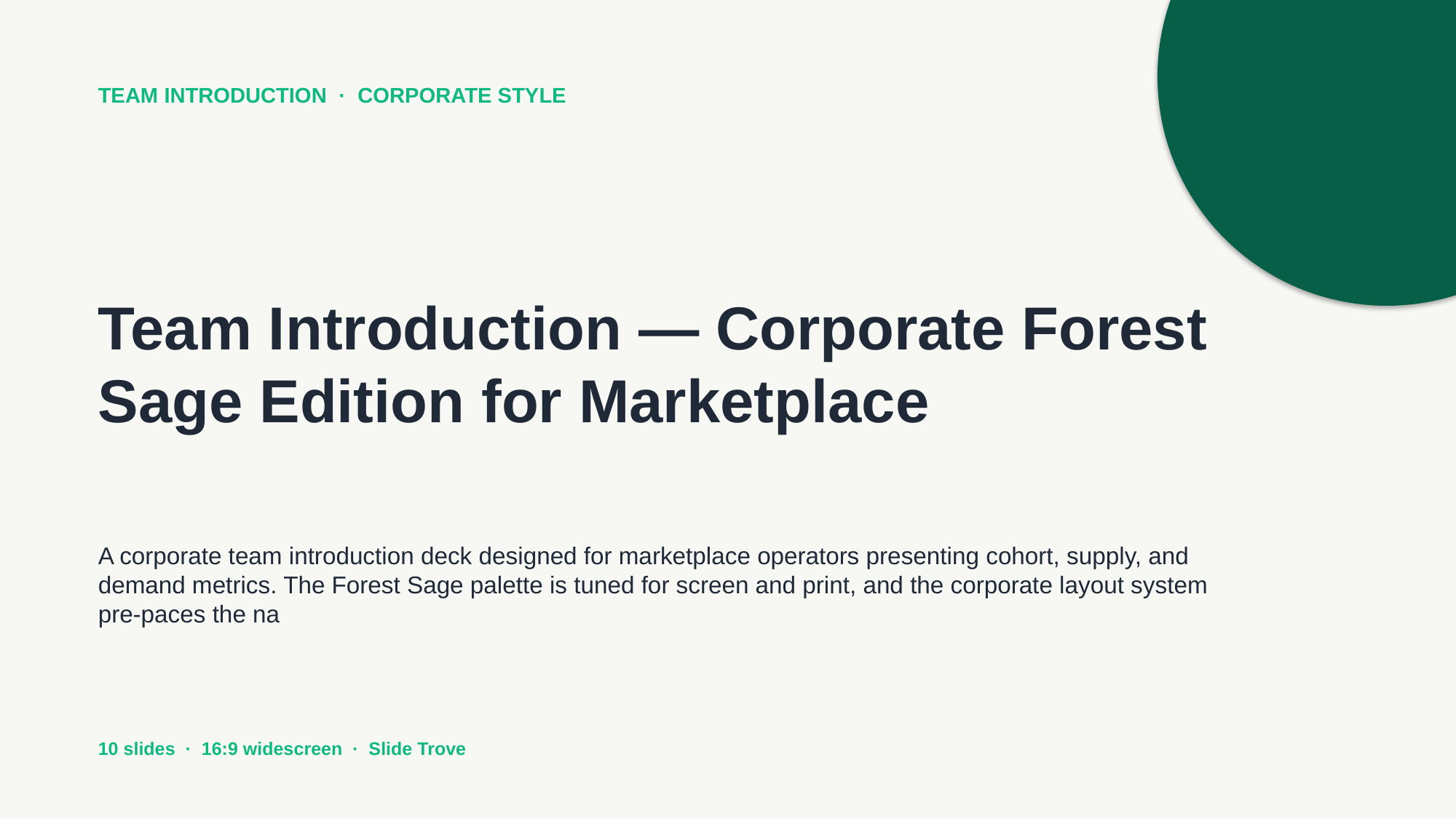

TEAM INTRODUCTION  ·  CORPORATE STYLE
Team Introduction — Corporate Forest Sage Edition for Marketplace
A corporate team introduction deck designed for marketplace operators presenting cohort, supply, and demand metrics. The Forest Sage palette is tuned for screen and print, and the corporate layout system pre-paces the na
10 slides  ·  16:9 widescreen  ·  Slide Trove